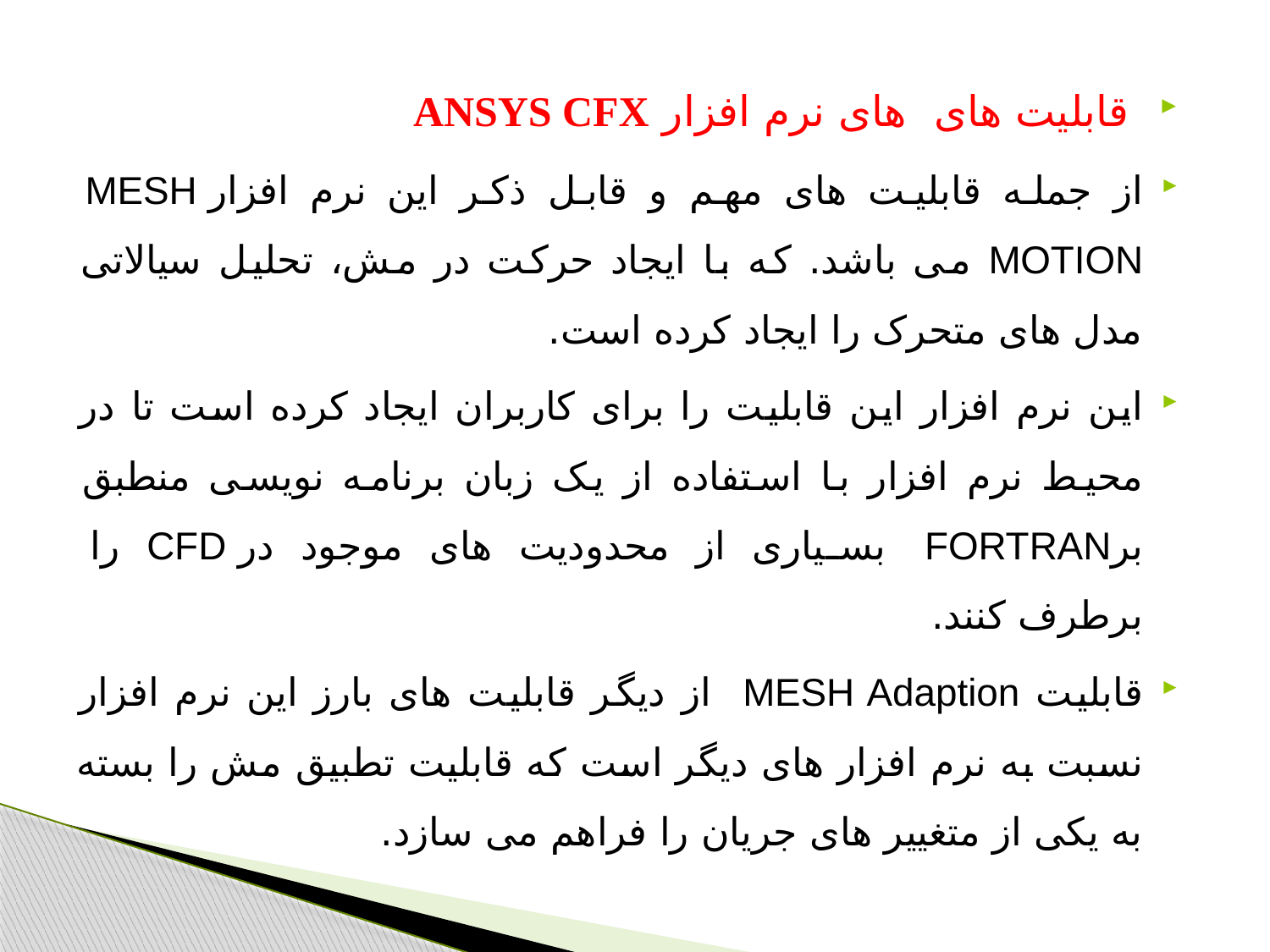

قابلیت های  های نرم افزار ANSYS CFX
از جمله قابلیت های مهم و قابل ذکر این نرم افزار MESH MOTION می باشد. که با ایجاد حرکت در مش، تحلیل سیالاتی مدل های متحرک را ایجاد کرده است.
این نرم افزار این قابلیت را برای کاربران ایجاد کرده است تا در محیط نرم افزار با استفاده از یک زبان برنامه نویسی منطبق برFORTRAN  بسیاری از محدودیت های موجود در CFD را برطرف کنند.
قابلیت MESH Adaption  از دیگر قابلیت های بارز این نرم افزار نسبت به نرم افزار های دیگر است که قابلیت تطبیق مش را بسته به یکی از متغییر های جریان را فراهم می سازد.